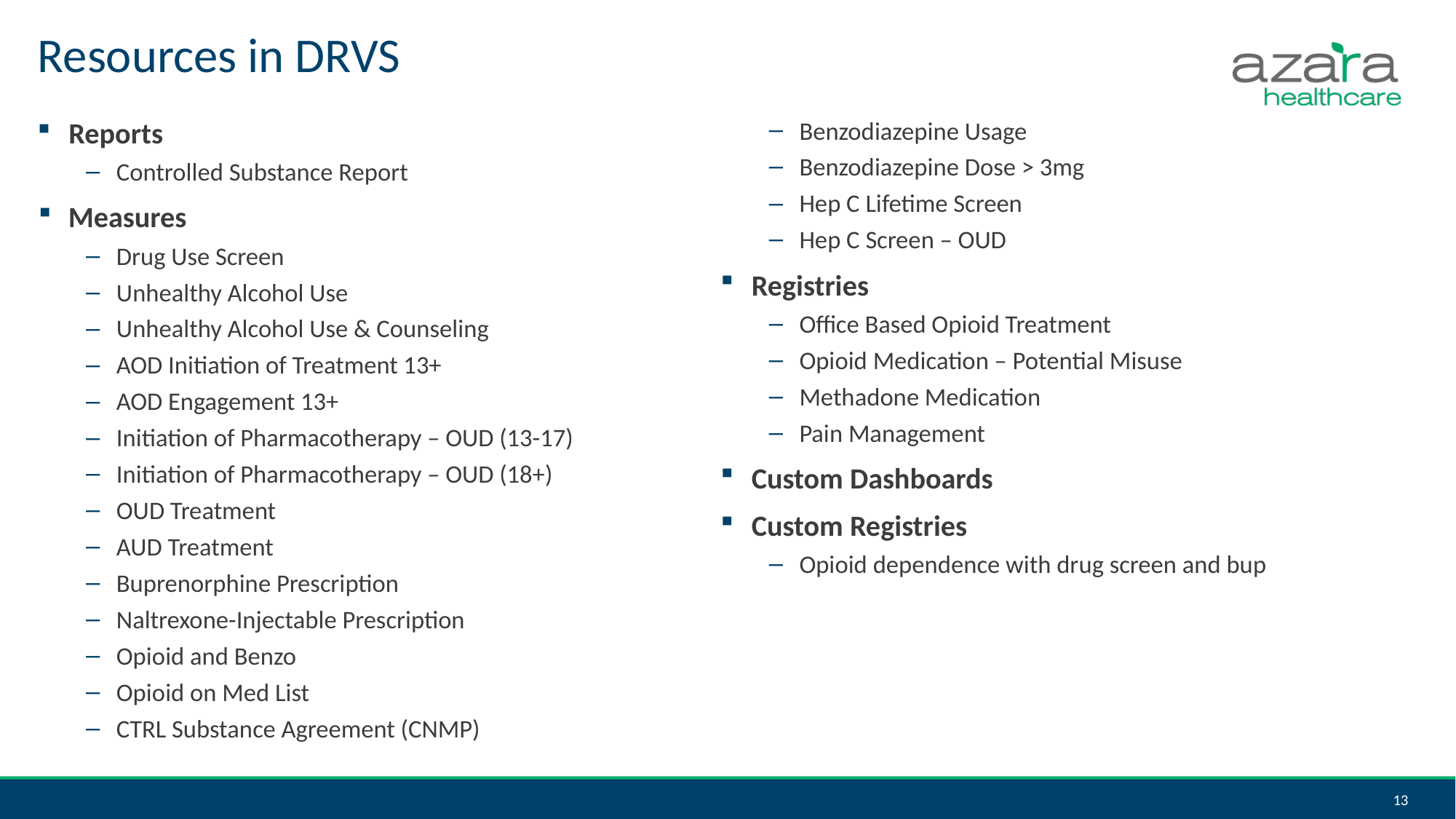

# Resources in DRVS
Reports
Controlled Substance Report
  Measures
Drug Use Screen
Unhealthy Alcohol Use
Unhealthy Alcohol Use & Counseling
AOD Initiation of Treatment 13+
AOD Engagement 13+
Initiation of Pharmacotherapy – OUD (13-17)
Initiation of Pharmacotherapy – OUD (18+)
OUD Treatment
AUD Treatment
Buprenorphine Prescription
Naltrexone-Injectable Prescription
Opioid and Benzo
Opioid on Med List
CTRL Substance Agreement (CNMP)
Benzodiazepine Usage
Benzodiazepine Dose > 3mg
Hep C Lifetime Screen
Hep C Screen – OUD
Registries
Office Based Opioid Treatment
Opioid Medication – Potential Misuse
Methadone Medication
Pain Management
Custom Dashboards
Custom Registries
Opioid dependence with drug screen and bup

13